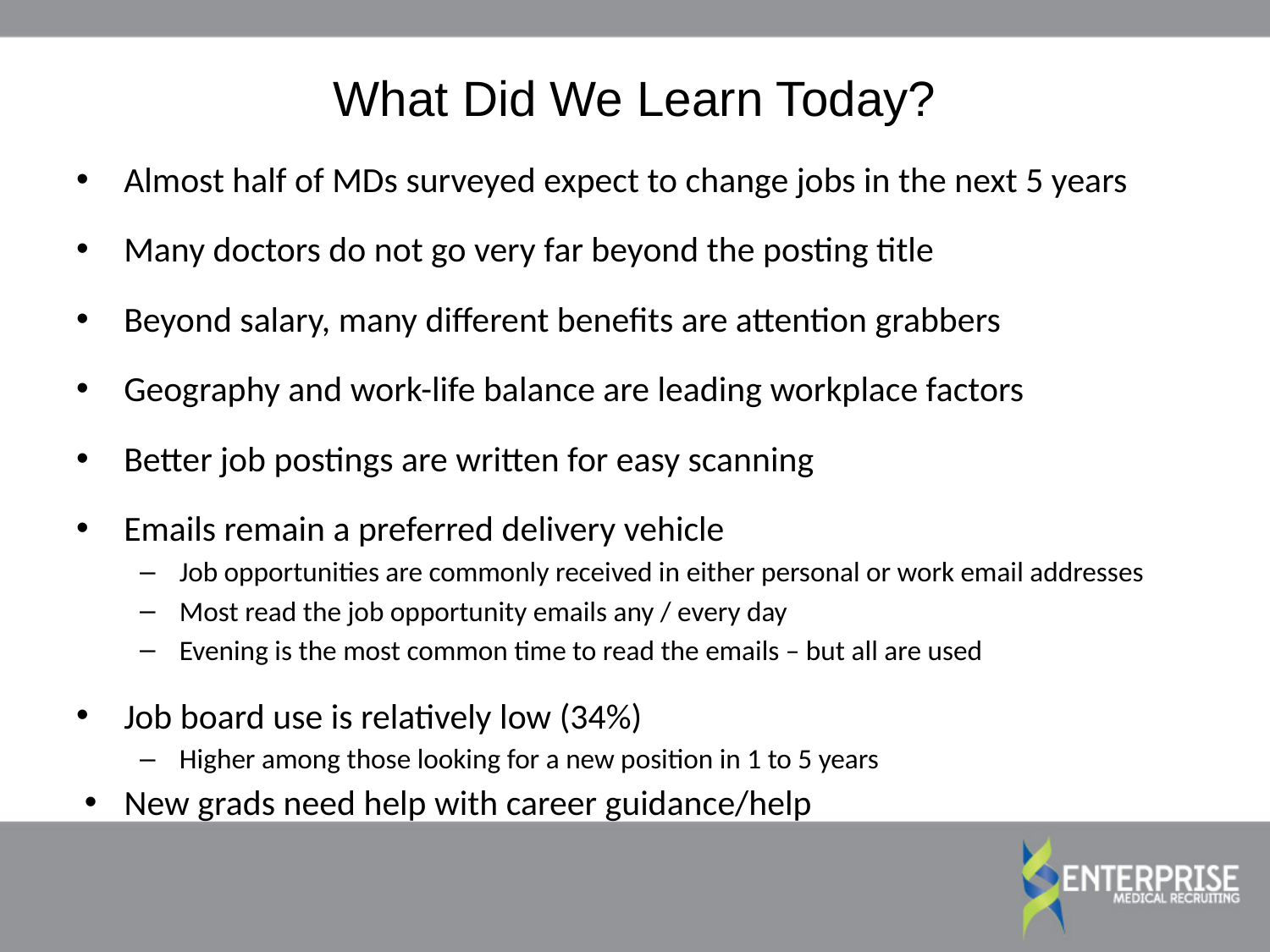

# What Did We Learn Today?
Almost half of MDs surveyed expect to change jobs in the next 5 years

Many doctors do not go very far beyond the posting title

Beyond salary, many different benefits are attention grabbers

Geography and work-life balance are leading workplace factors

Better job postings are written for easy scanning

Emails remain a preferred delivery vehicle
Job opportunities are commonly received in either personal or work email addresses
Most read the job opportunity emails any / every day
Evening is the most common time to read the emails – but all are used

Job board use is relatively low (34%)
Higher among those looking for a new position in 1 to 5 years
New grads need help with career guidance/help